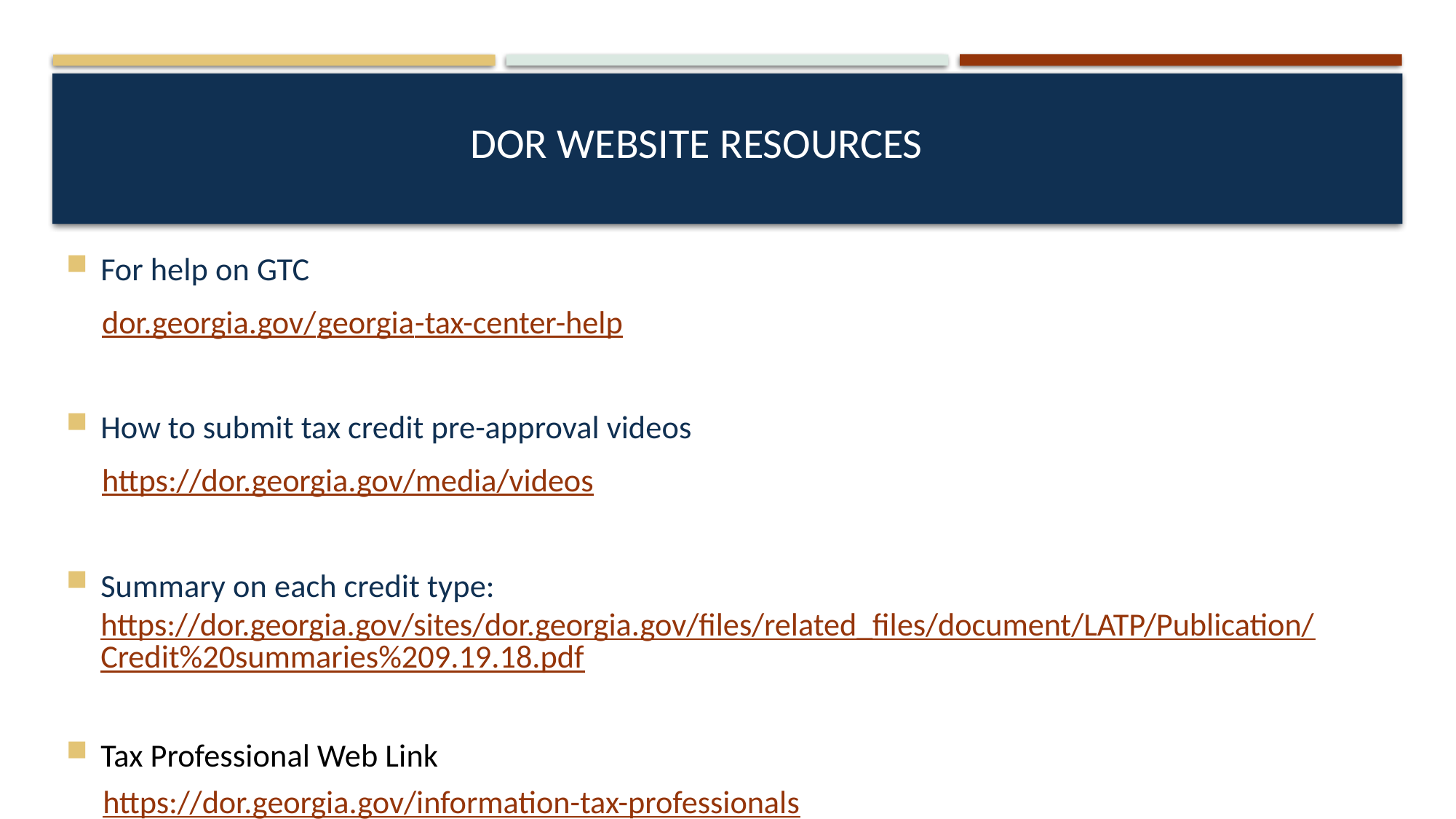

# DOR Website Resources
For help on GTC
     dor.georgia.gov/georgia-tax-center-help

How to submit tax credit pre-approval videos
     https://dor.georgia.gov/media/videos

Summary on each credit type: https://dor.georgia.gov/sites/dor.georgia.gov/files/related_files/document/LATP/Publication/Credit%20summaries%209.19.18.pdf

Tax Professional Web Link
https://dor.georgia.gov/information-tax-professionals